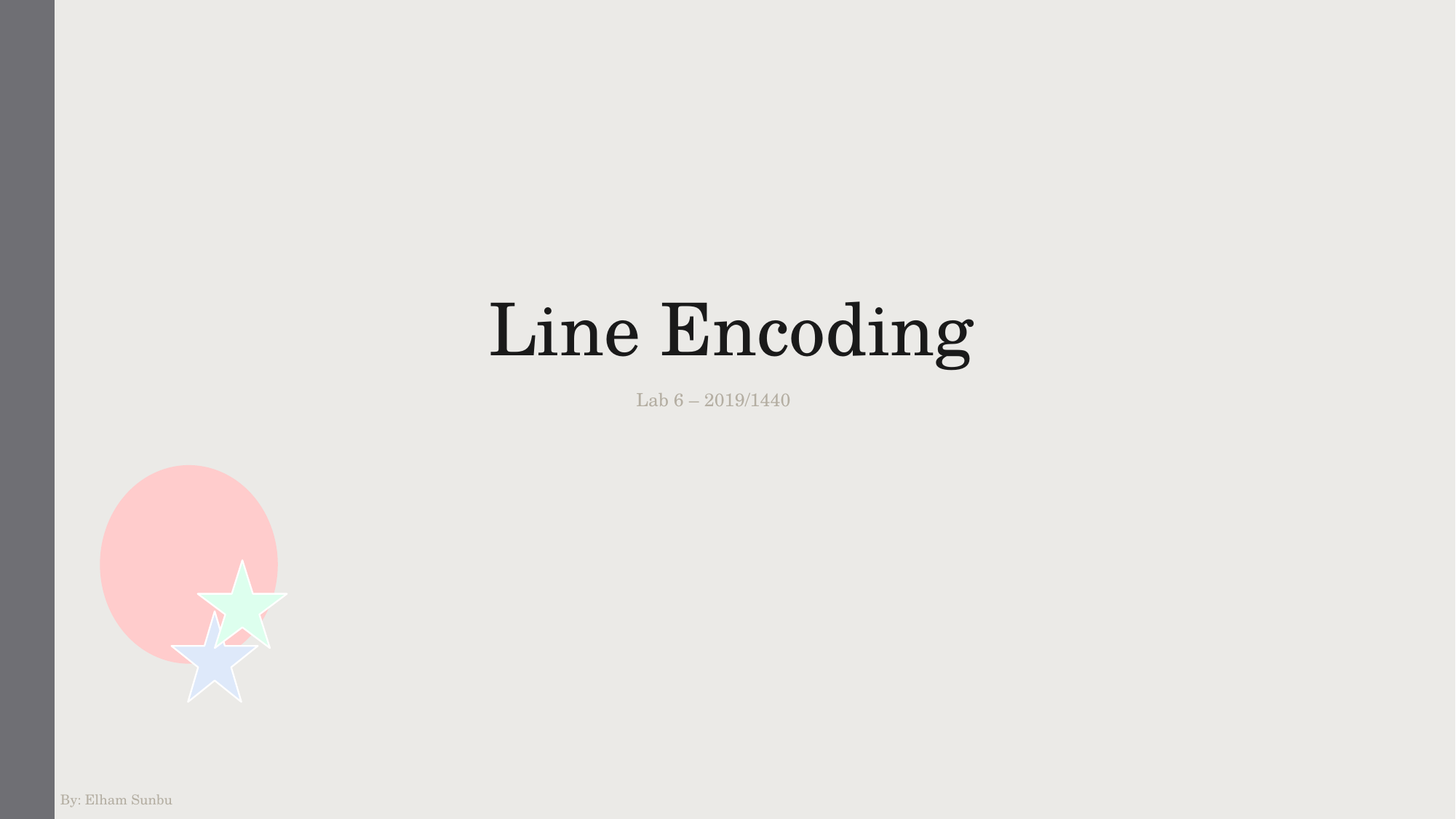

Line Encoding

Lab 6 – 2019/1440

By: Elham Sunbu